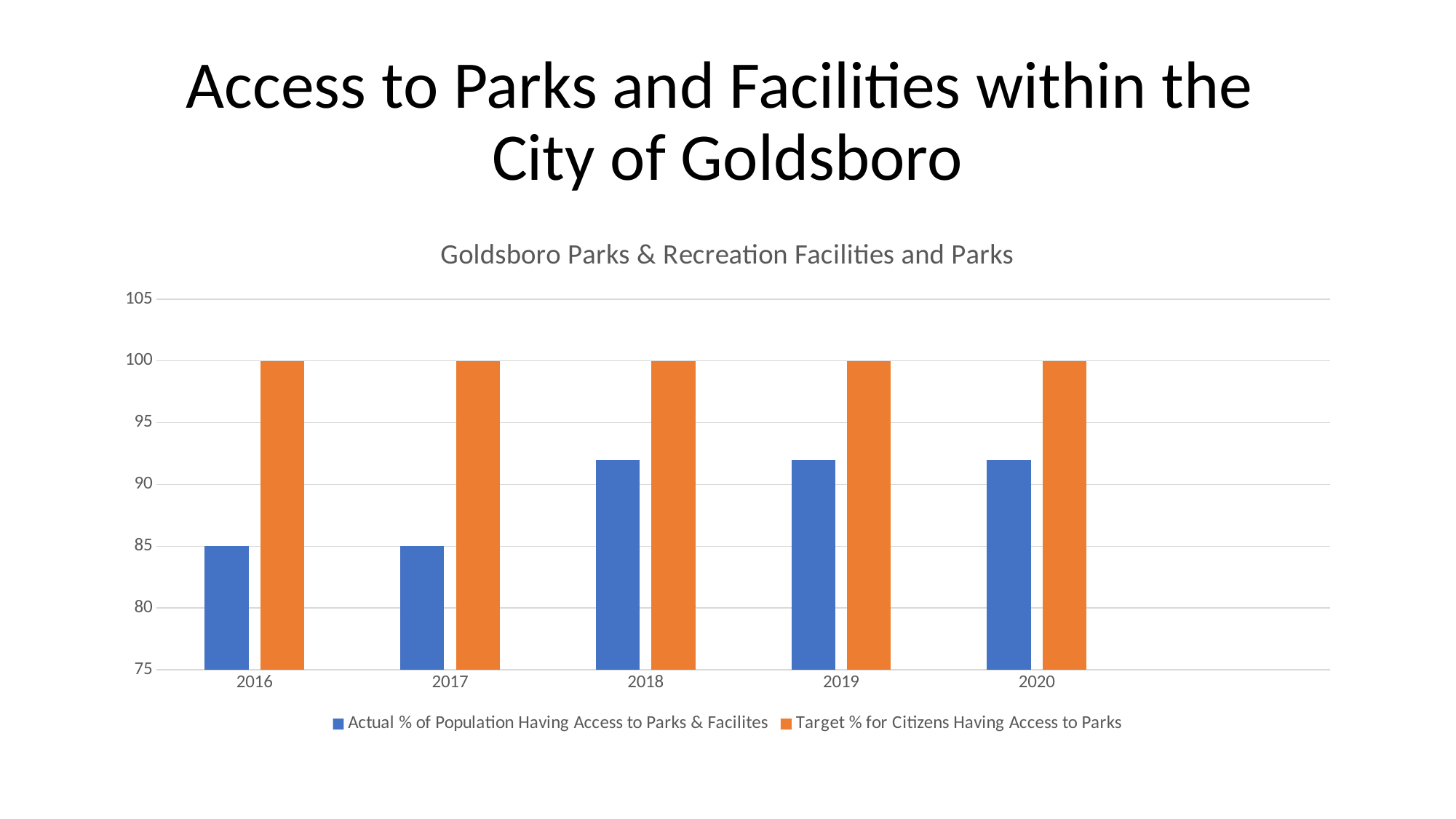

# Access to Parks and Facilities within the City of Goldsboro

### Chart: Goldsboro Parks & Recreation Facilities and Parks

| Category | Actual % of Population Having Access to Parks & Facilites | Target % for Citizens Having Access to Parks |
|---|---|---|
| 2016 | 85.0 | 100.0 |
| 2017 | 85.0 | 100.0 |
| 2018 | 92.0 | 100.0 |
| 2019 | 92.0 | 100.0 |
| 2020 | 92.0 | 100.0 |
|  | None | None |